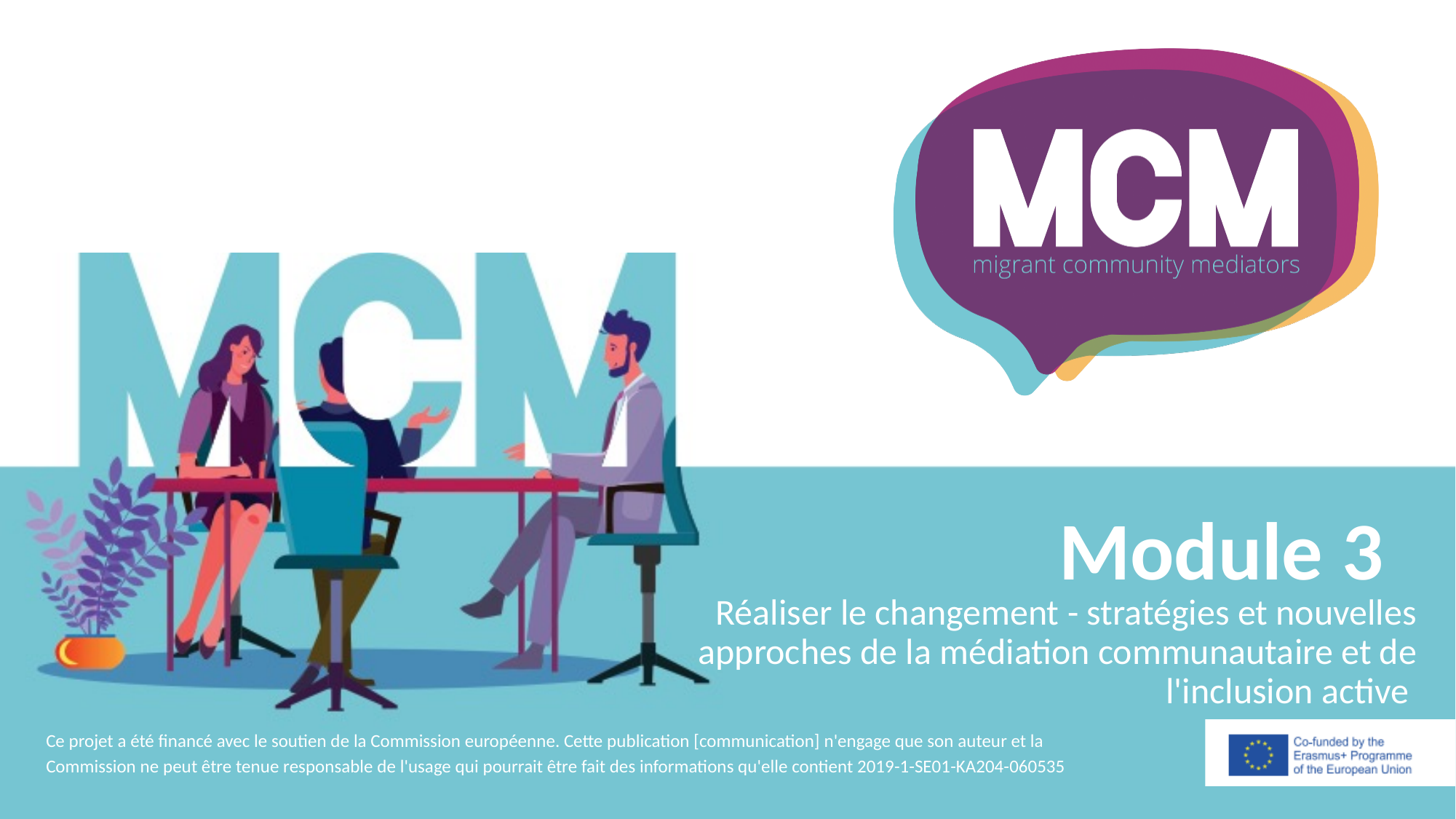

Module 3
Réaliser le changement - stratégies et nouvelles approches de la médiation communautaire et de l'inclusion active
Ce projet a été financé avec le soutien de la Commission européenne. Cette publication [communication] n'engage que son auteur et la Commission ne peut être tenue responsable de l'usage qui pourrait être fait des informations qu'elle contient 2019-1-SE01-KA204-060535